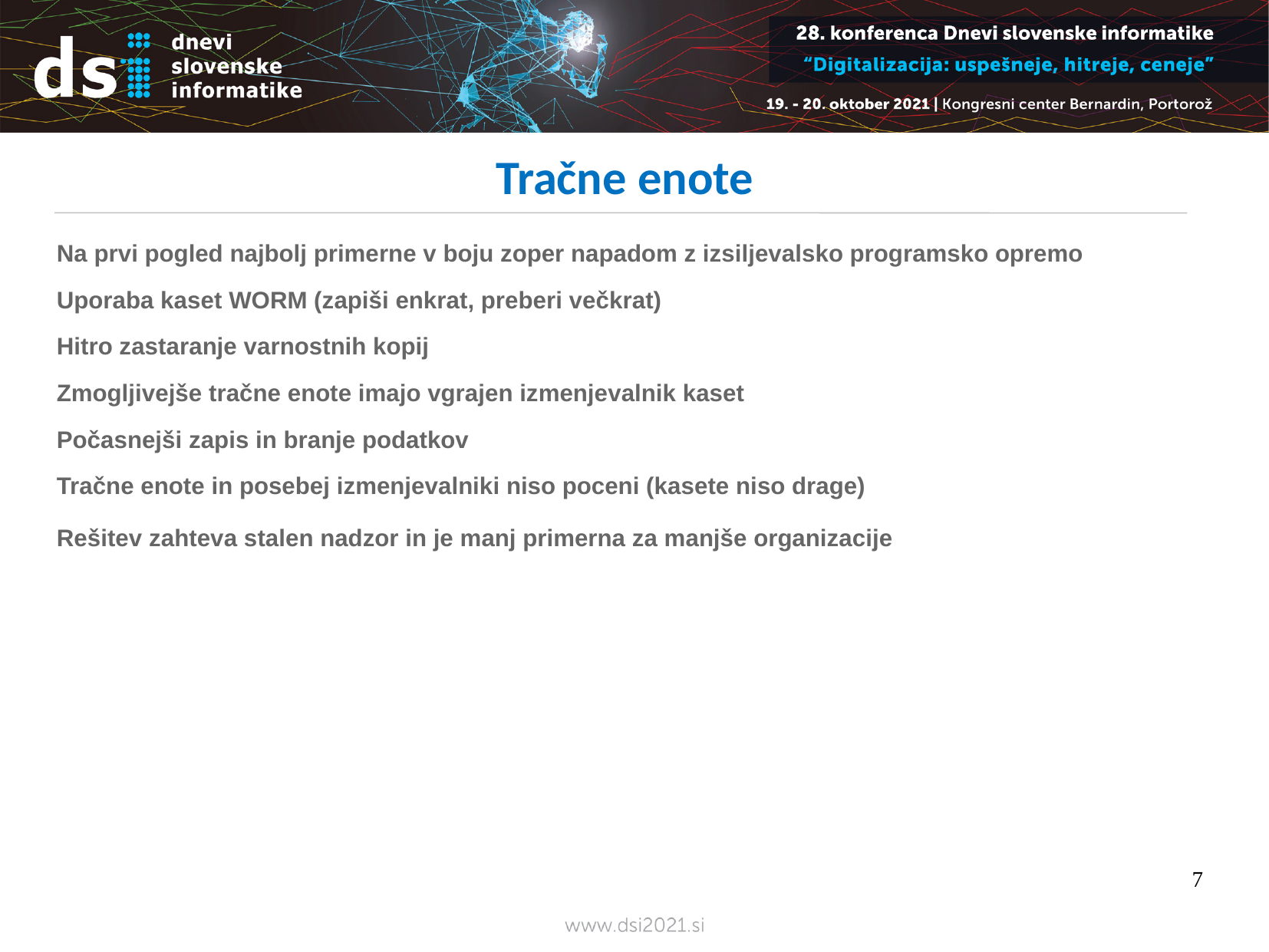

Tračne enote

Na prvi pogled najbolj primerne v boju zoper napadom z izsiljevalsko programsko opremo

Uporaba kaset WORM (zapiši enkrat, preberi večkrat)

Hitro zastaranje varnostnih kopij

Zmogljivejše tračne enote imajo vgrajen izmenjevalnik kaset

Počasnejši zapis in branje podatkov

Tračne enote in posebej izmenjevalniki niso poceni (kasete niso drage)

Rešitev zahteva stalen nadzor in je manj primerna za manjše organizacije

7